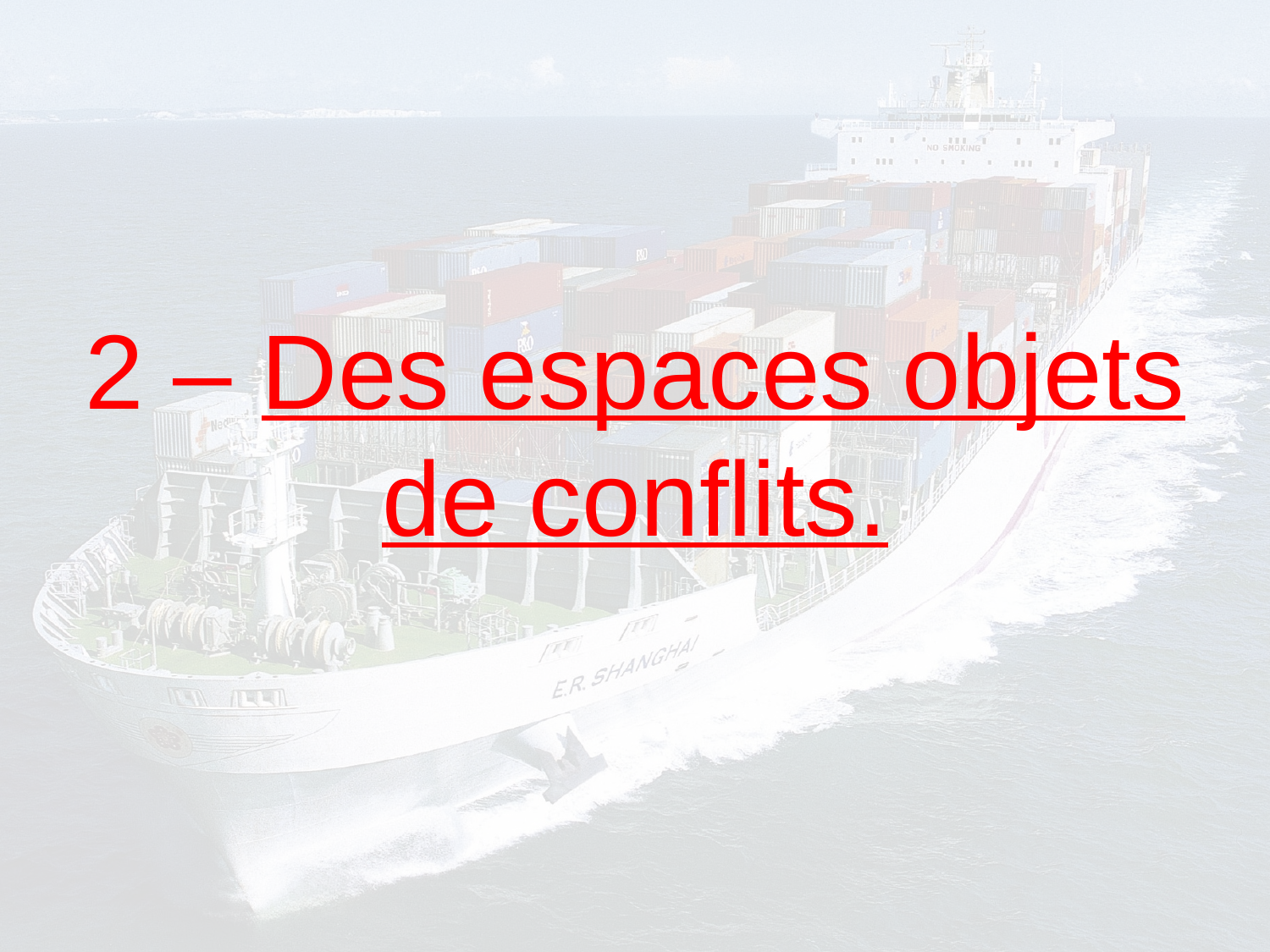

2 – Des espaces objets de conflits.